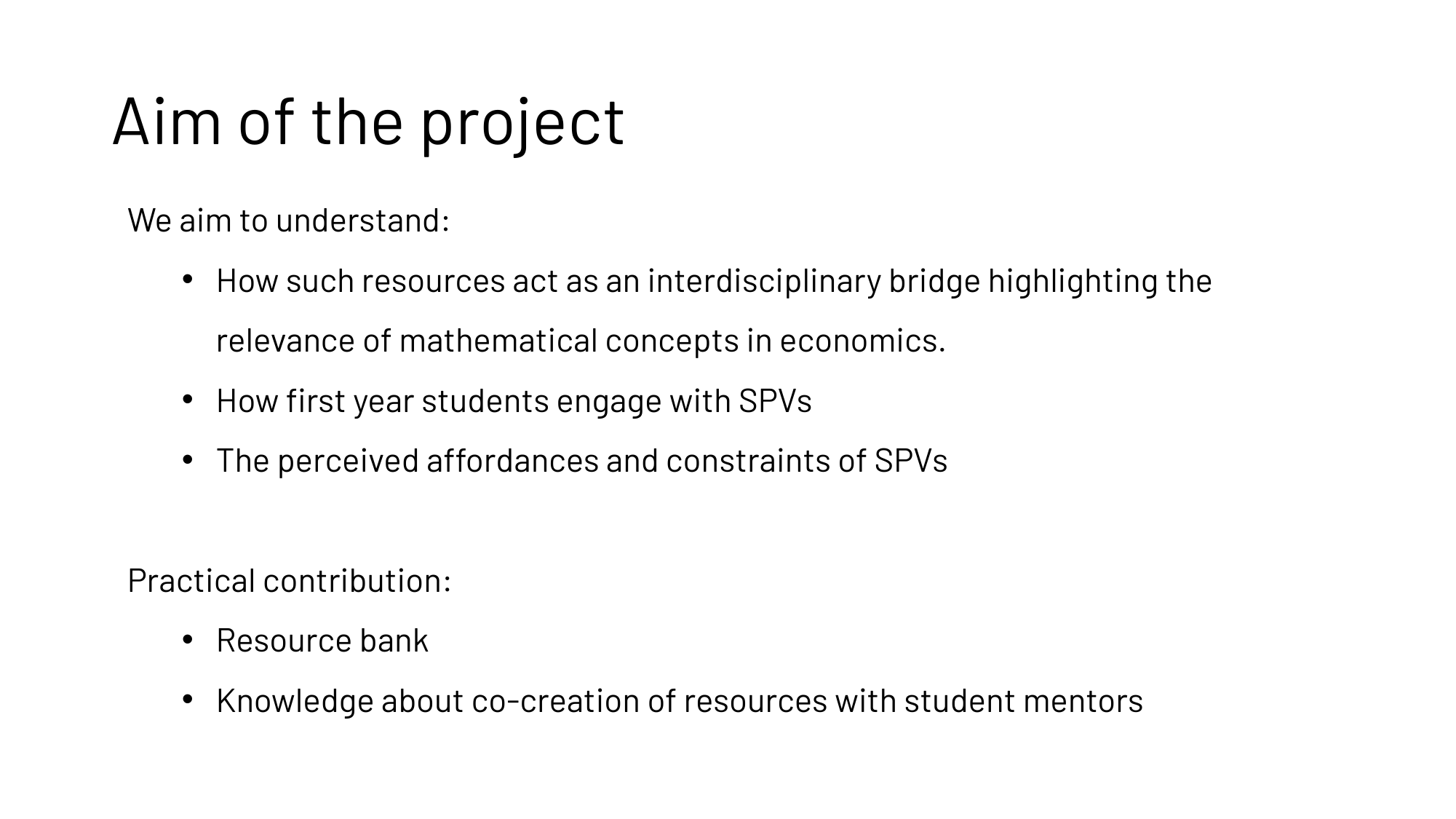

# Aim of the project
We aim to understand:
How such resources act as an interdisciplinary bridge highlighting the relevance of mathematical concepts in economics.
How first year students engage with SPVs
The perceived affordances and constraints of SPVs

Practical contribution:
Resource bank
Knowledge about co-creation of resources with student mentors